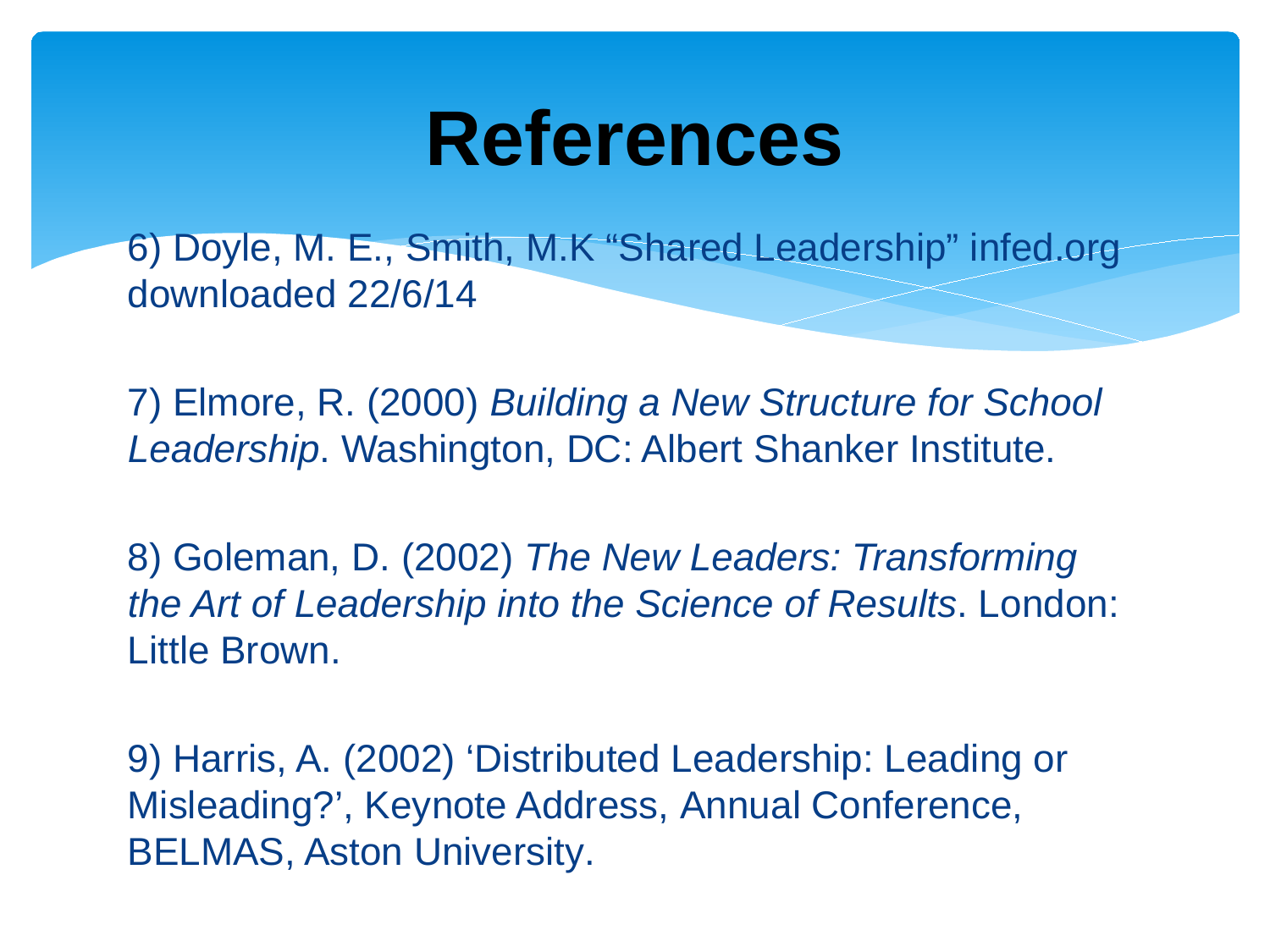

# References
6) Doyle, M. E., Smith, M.K “Shared Leadership” infed.org downloaded 22/6/14

7) Elmore, R. (2000) Building a New Structure for School Leadership. Washington, DC: Albert Shanker Institute.

8) Goleman, D. (2002) The New Leaders: Transforming the Art of Leadership into the Science of Results. London: Little Brown.

9) Harris, A. (2002) ‘Distributed Leadership: Leading or Misleading?’, Keynote Address, Annual Conference, BELMAS, Aston University.